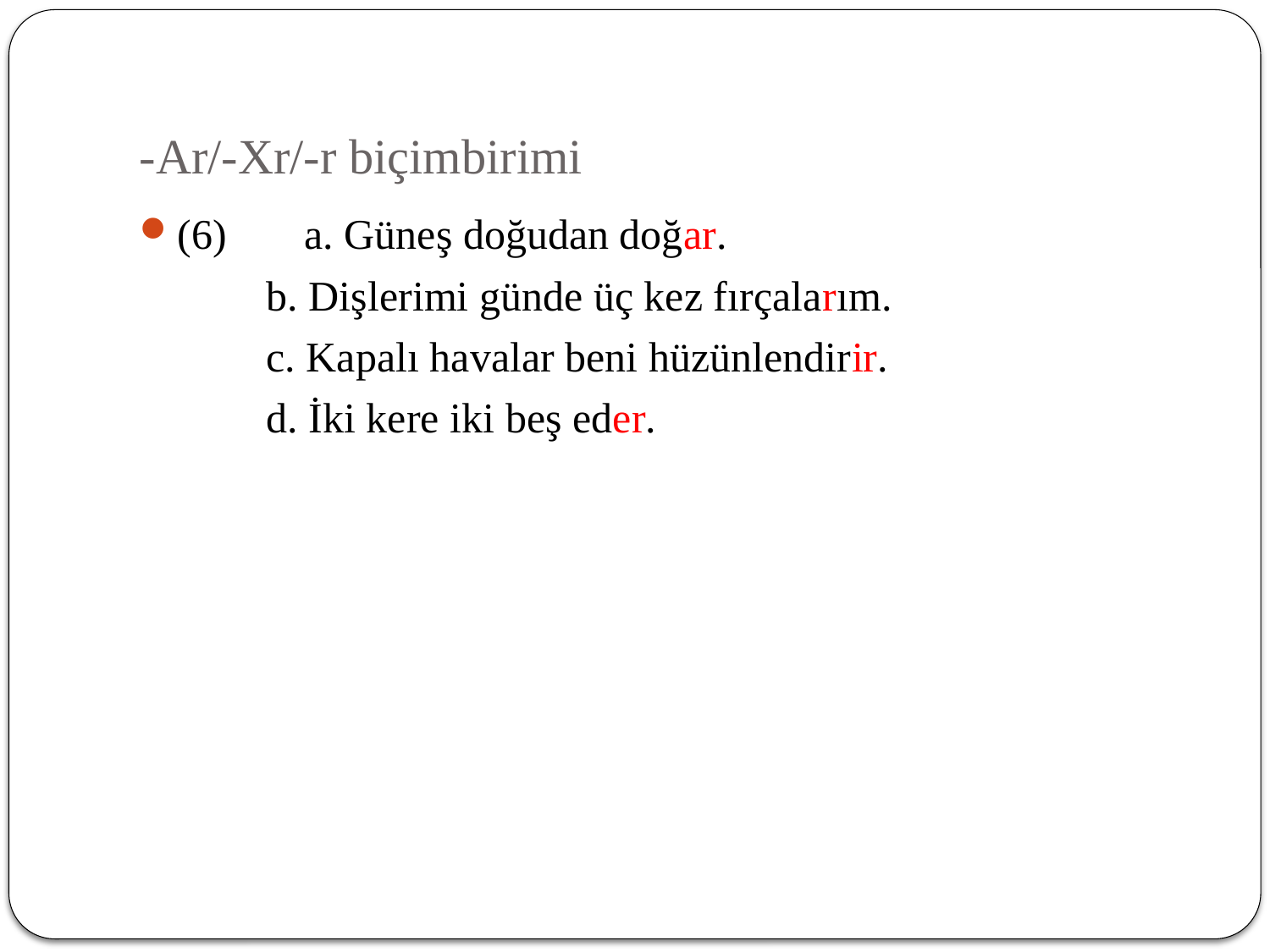

# -Ar/-Xr/-r biçimbirimi
(6)	a. Güneş doğudan doğar.
	b. Dişlerimi günde üç kez fırçalarım.
	c. Kapalı havalar beni hüzünlendirir.
	d. İki kere iki beş eder.